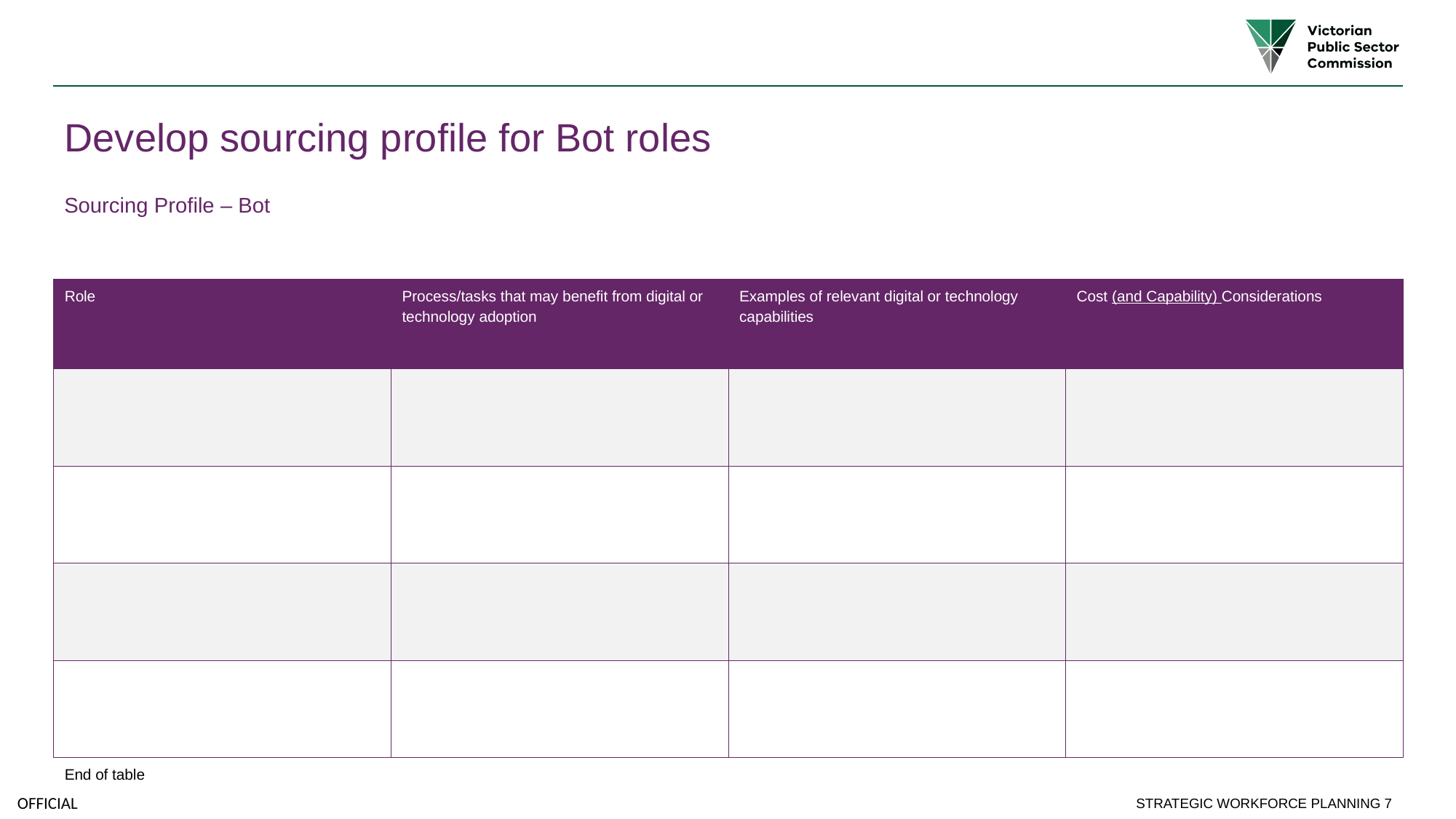

# Develop sourcing profile for Bot roles
Sourcing Profile – Bot
| Role | Process/tasks that may benefit from digital or technology adoption | Examples of relevant digital or technology capabilities | Cost (and Capability) Considerations |
| --- | --- | --- | --- |
|  |  |  |  |
|  |  |  |  |
|  |  |  |  |
|  |  |  |  |
| End of table |  |  |  |
Strategic Workforce Planning 7